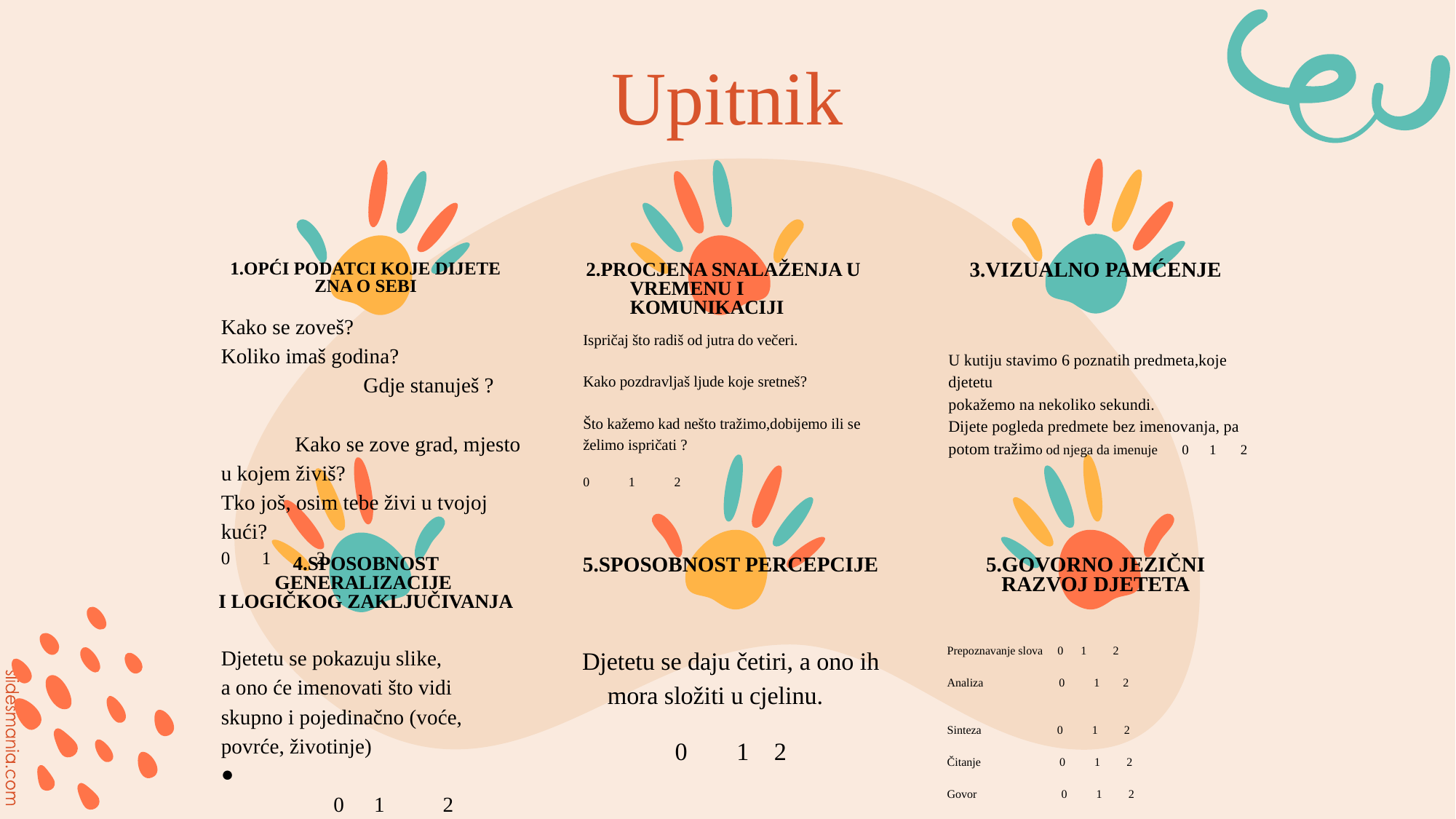

# Upitnik

1.OPĆI PODATCI KOJE DIJETE ZNA O SEBI
2.PROCJENA SNALAŽENJA U VREMENU I KOMUNIKACIJI

3.VIZUALNO PAMĆENJE

Kako se zoveš?
Koliko imaš godina?                                                   Gdje stanuješ ?                                                                             Kako se zove grad, mjesto u kojem živiš?
Tko još, osim tebe živi u tvojoj kući?
0       1          2

Ispričaj što radiš od jutra do večeri.
Kako pozdravljaš ljude koje sretneš?
Što kažemo kad nešto tražimo,dobijemo ili se želimo ispričati ?

0            1            2
U kutiju stavimo 6 poznatih predmeta,koje djetetu
pokažemo na nekoliko sekundi.
Dijete pogleda predmete bez imenovanja, pa potom tražimo od njega da imenuje       0      1       2

4.SPOSOBNOST GENERALIZACIJE
I LOGIČKOG ZAKLJUČIVANJA

5.SPOSOBNOST PERCEPCIJE
5.GOVORNO JEZIČNI RAZVOJ DJETETA

Djetetu se pokazuju slike,
a ono će imenovati što vidi  skupno i pojedinačno (voće, povrće, životinje)
                                                              0	1           2

Djetetu se daju četiri, a ono ih mora složiti u cjelinu.
0        1	2

Prepoznavanje slova     0	    1         2

Analiza                          0          1        2

Sinteza                          0          1         2

Čitanje                           0          1         2

Govor                             0          1         2